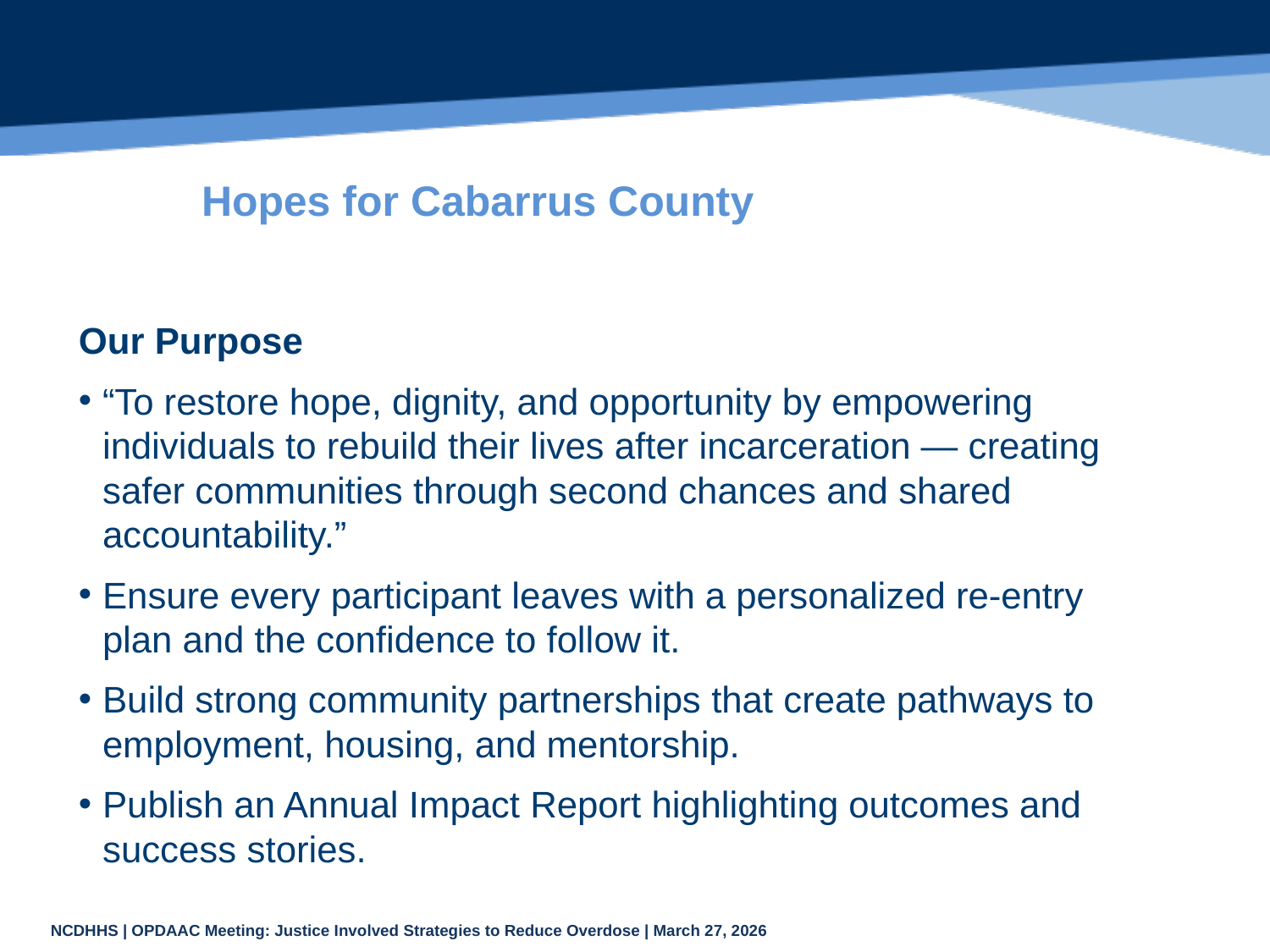

# Hopes for Cabarrus County
Our Purpose
“To restore hope, dignity, and opportunity by empowering individuals to rebuild their lives after incarceration — creating safer communities through second chances and shared accountability.”
Ensure every participant leaves with a personalized re-entry plan and the confidence to follow it.
Build strong community partnerships that create pathways to employment, housing, and mentorship.
Publish an Annual Impact Report highlighting outcomes and success stories.